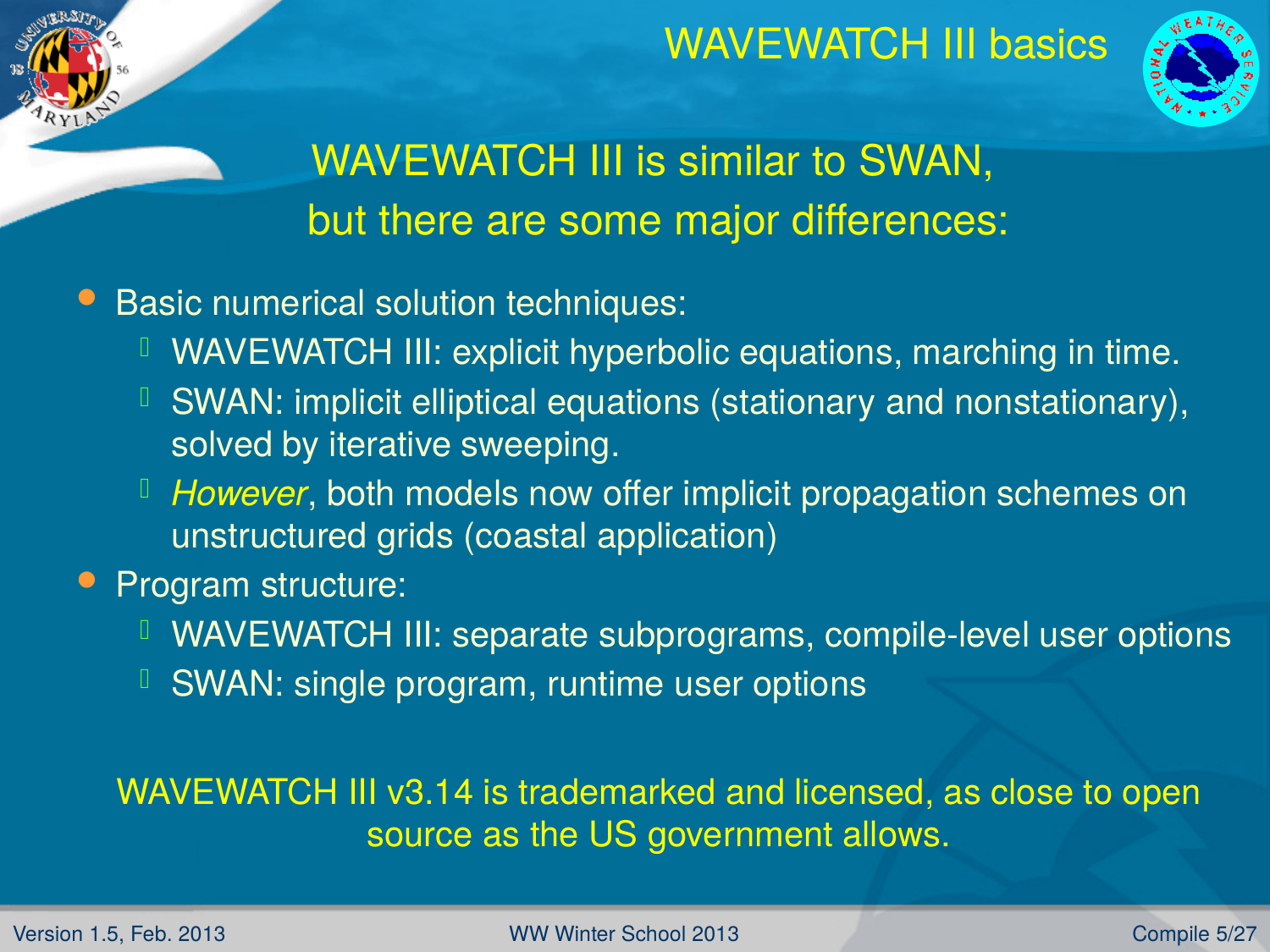

# WAVEWATCH III basics
WAVEWATCH III is similar to SWAN,
but there are some major differences:

Basic numerical solution techniques:
WAVEWATCH III: explicit hyperbolic equations, marching in time.
SWAN: implicit elliptical equations (stationary and nonstationary), solved by iterative sweeping.
However, both models now offer implicit propagation schemes on unstructured grids (coastal application)
Program structure:
WAVEWATCH III: separate subprograms, compile-level user options
SWAN: single program, runtime user options

WAVEWATCH III v3.14 is trademarked and licensed, as close to open source as the US government allows.